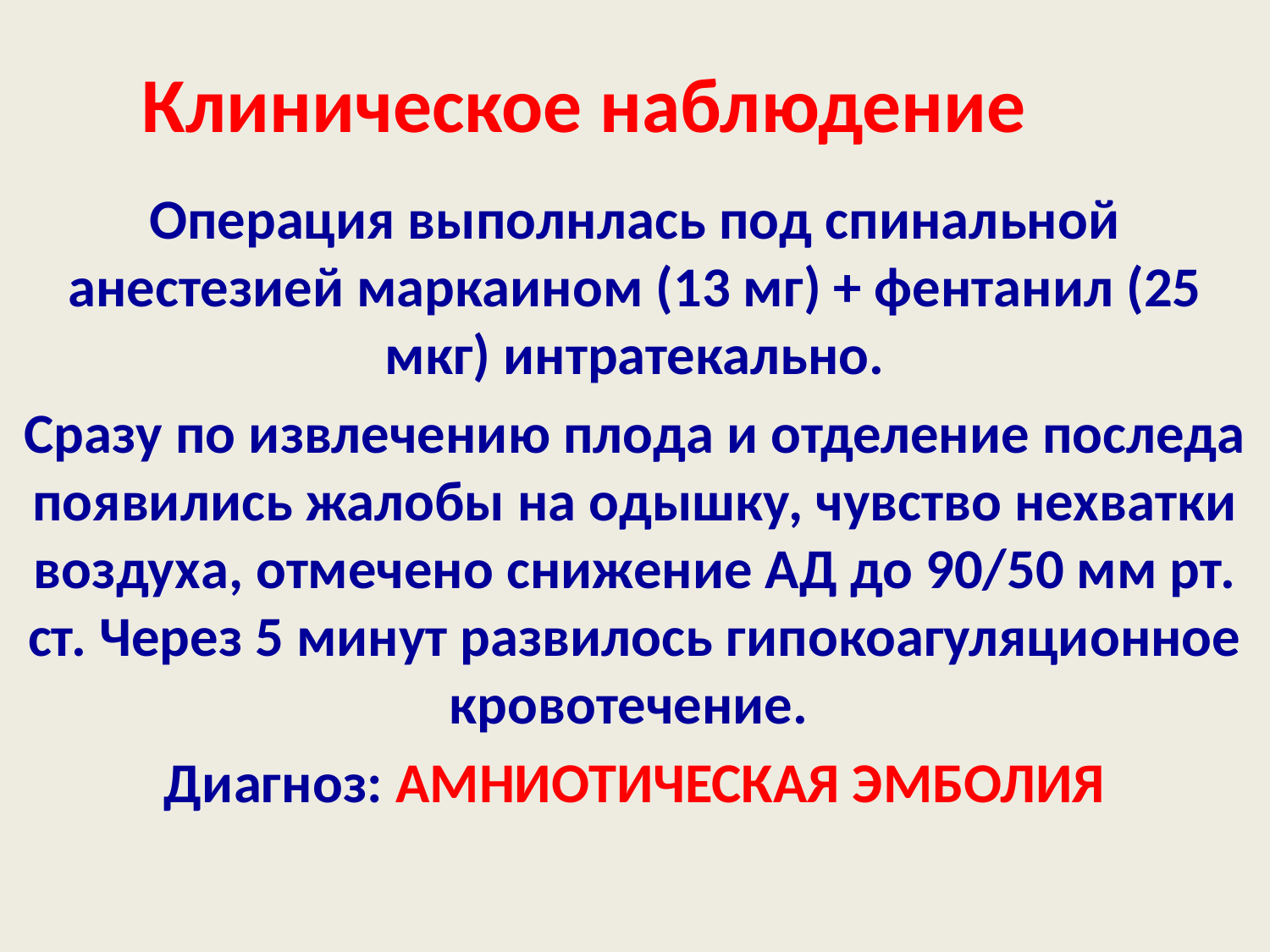

# Клиническое наблюдение
Операция выполнлась под спинальной анестезией маркаином (13 мг) + фентанил (25 мкг) интратекально.
Сразу по извлечению плода и отделение последа появились жалобы на одышку, чувство нехватки воздуха, отмечено снижение АД до 90/50 мм рт. ст. Через 5 минут развилось гипокоагуляционное кровотечение.
Диагноз: АМНИОТИЧЕСКАЯ ЭМБОЛИЯ